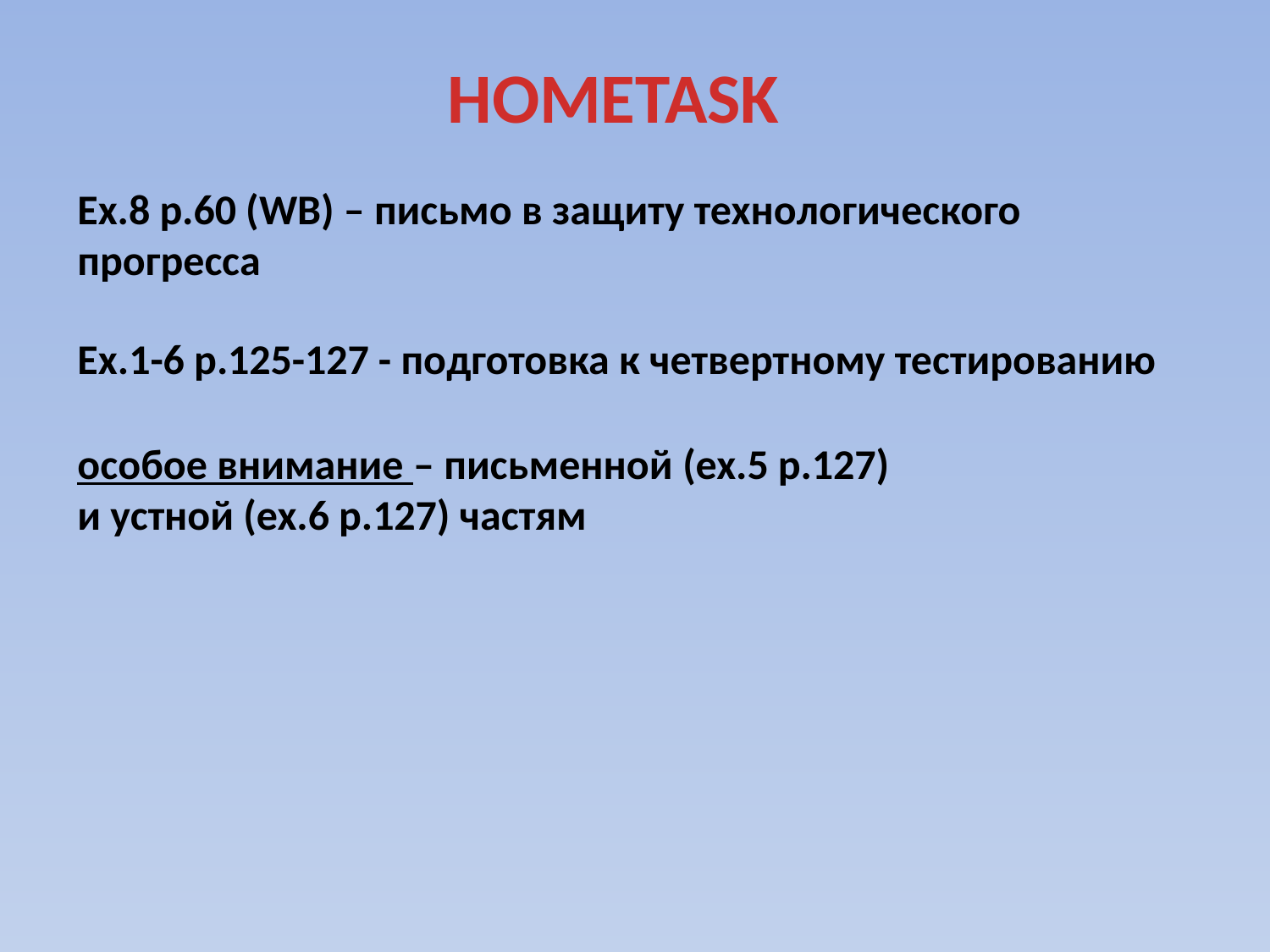

HOMETASK
Ex.8 р.60 (WB) – письмо в защиту технологического прогресса
Ex.1-6 р.125-127 - подготовка к четвертному тестированию
особое внимание – письменной (ex.5 р.127)
и устной (ex.6 р.127) частям